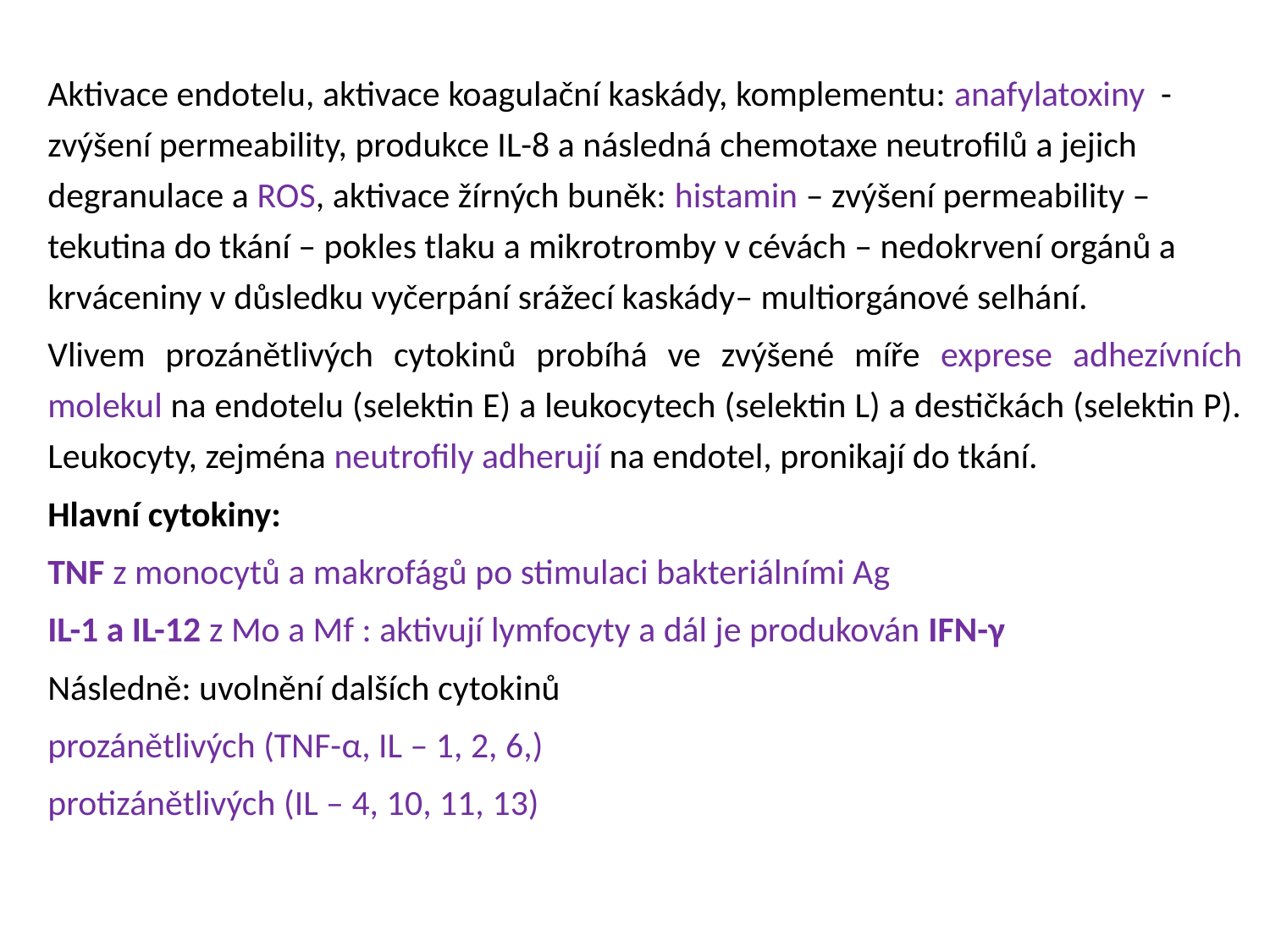

Aktivace endotelu, aktivace koagulační kaskády, komplementu: anafylatoxiny  -zvýšení permeability, produkce IL-8 a následná chemotaxe neutrofilů a jejich degranulace a ROS, aktivace žírných buněk: histamin – zvýšení permeability – tekutina do tkání – pokles tlaku a mikrotromby v cévách – nedokrvení orgánů a krváceniny v důsledku vyčerpání srážecí kaskády– multiorgánové selhání.
Vlivem prozánětlivých cytokinů probíhá ve zvýšené míře exprese adhezívních molekul na endotelu (selektin E) a leukocytech (selektin L) a destičkách (selektin P). Leukocyty, zejména neutrofily adherují na endotel, pronikají do tkání.
Hlavní cytokiny:
TNF z monocytů a makrofágů po stimulaci bakteriálními Ag
IL-1 a IL-12 z Mo a Mf : aktivují lymfocyty a dál je produkován IFN-γ
Následně: uvolnění dalších cytokinů
prozánětlivých (TNF-α, IL – 1, 2, 6,)
protizánětlivých (IL – 4, 10, 11, 13)